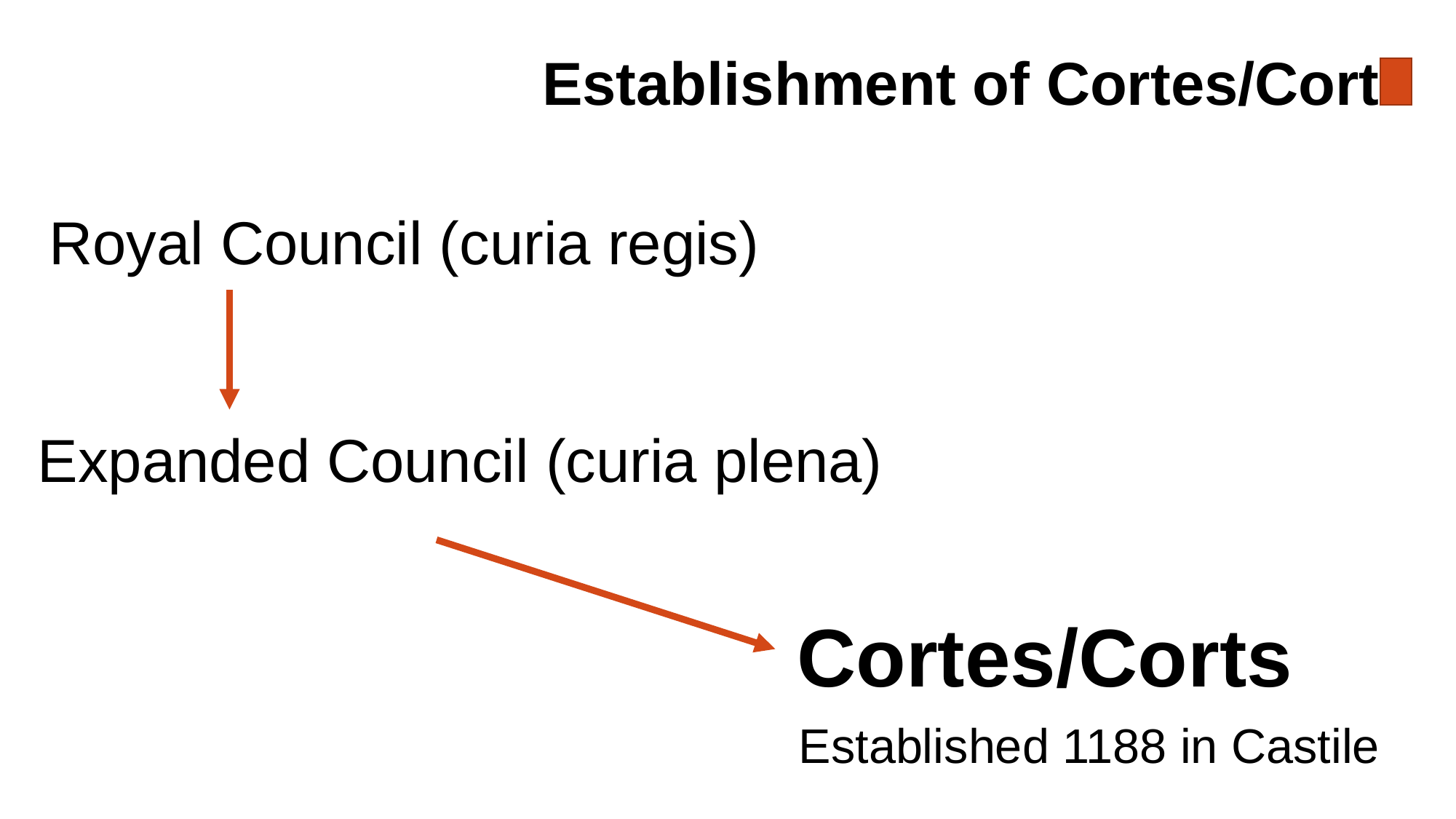

Establishment of Cortes/Corts

Royal Council (curia regis)
Expanded Council (curia plena)
Cortes/Corts
Established 1188 in Castile